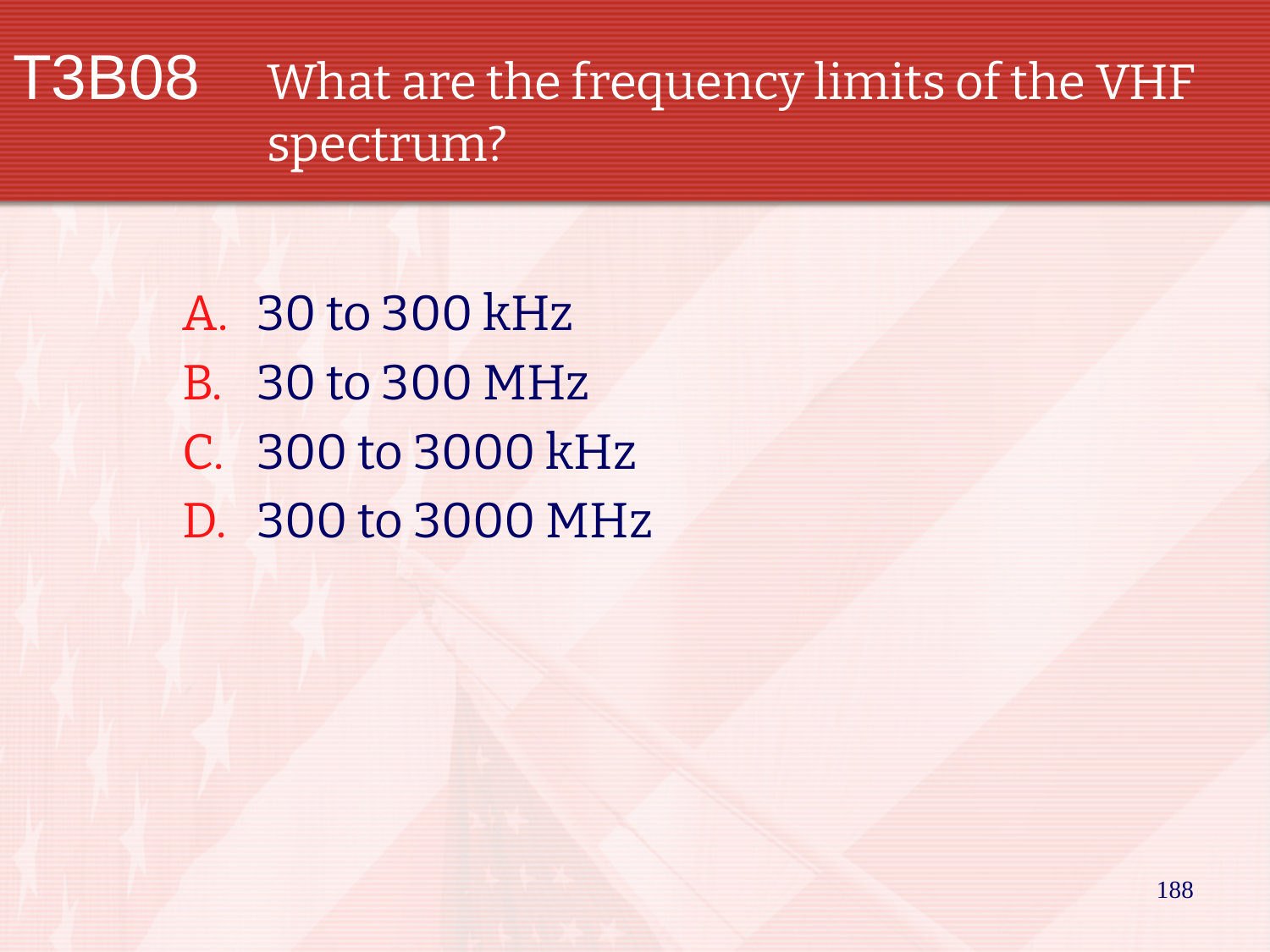

# T3B08		What are the frequency limits of the VHF 		spectrum?
30 to 300 kHz
30 to 300 MHz
300 to 3000 kHz
300 to 3000 MHz
188